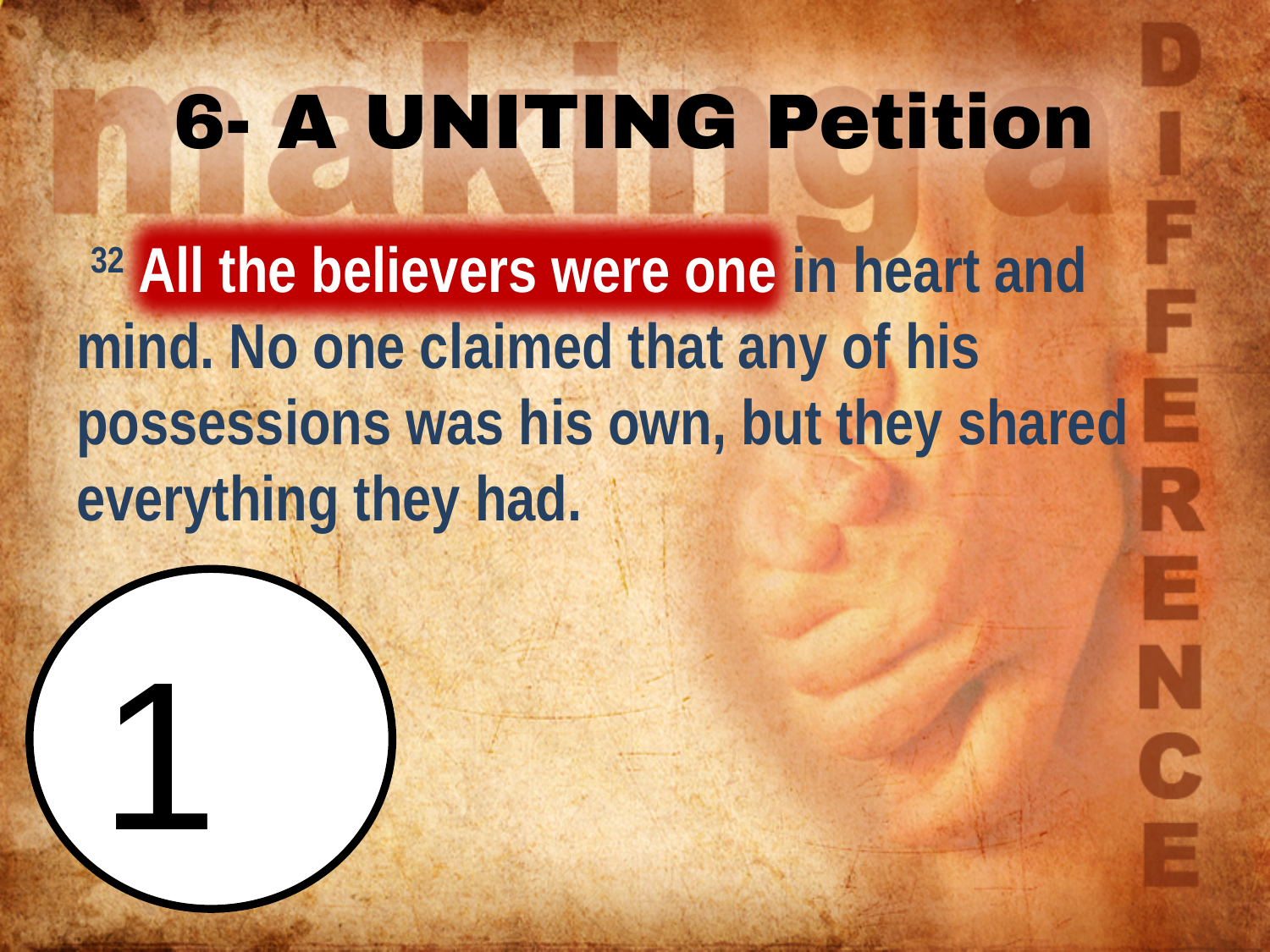

# 6- A UNITING Petition

 32 All the believers were one in heart and mind. No one claimed that any of his possessions was his own, but they shared everything they had.

1